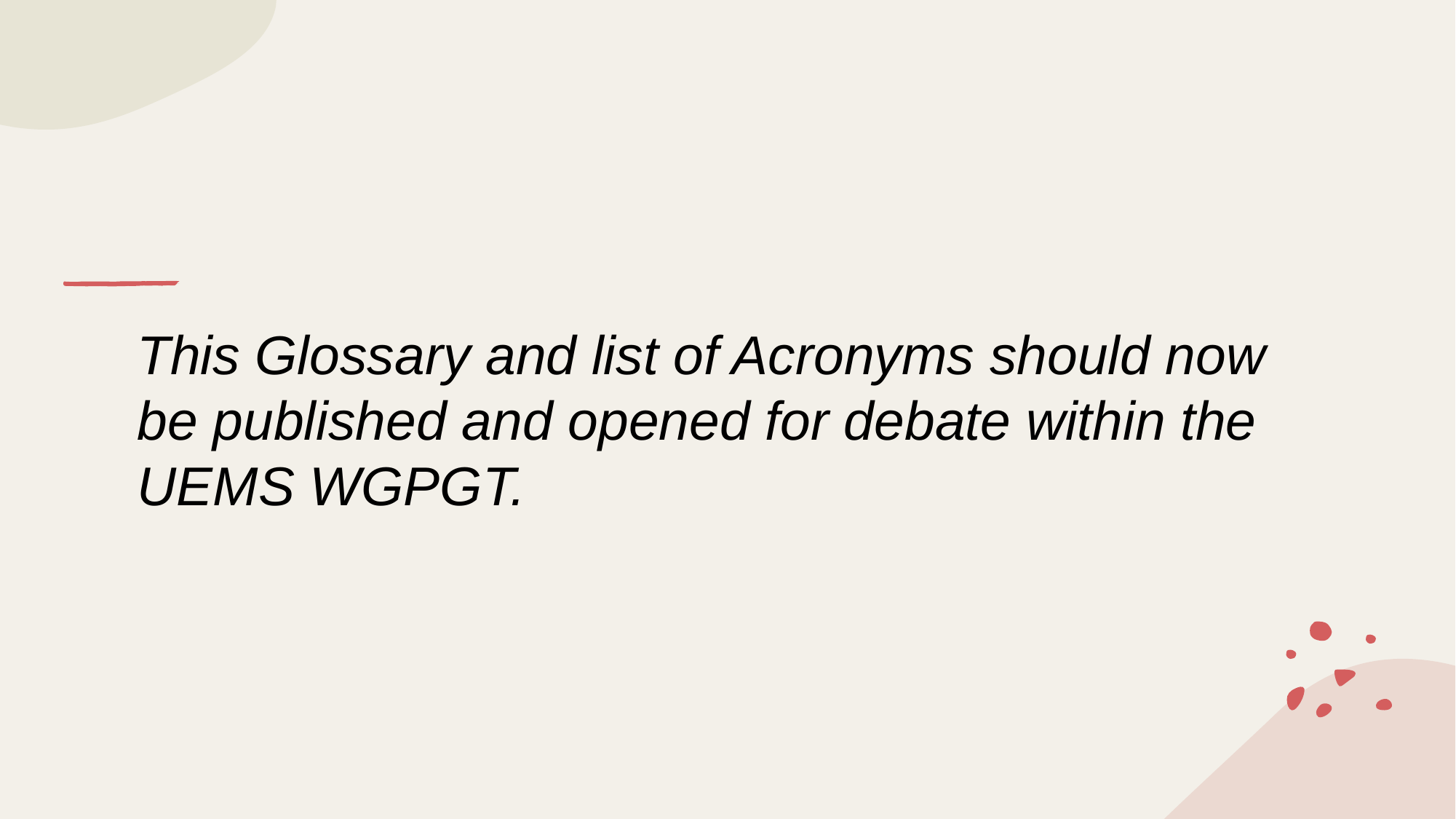

# This Glossary and list of Acronyms should now be published and opened for debate within the UEMS WGPGT.